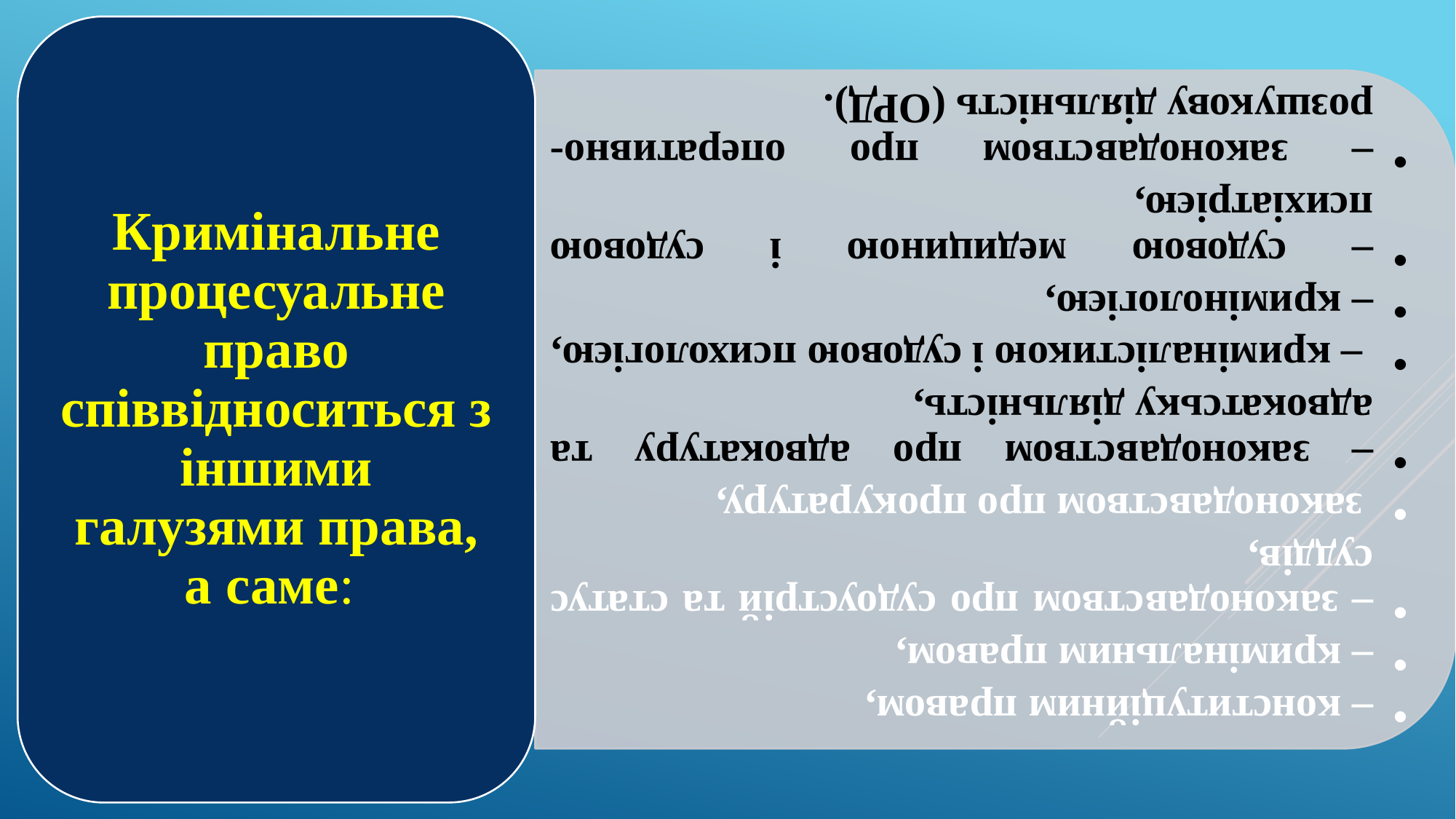

– конституційним правом,
– кримінальним правом,
– законодавством про судоустрій та статус суддів,
 законодавством про прокуратуру,
– законодавством про адвокатуру та адвокатську діяльність,
 – криміналістикою і судовою психологією,
– кримінологією,
– судовою медициною і судовою психіатрією,
– законодавством про оперативно-розшукову діяльність (ОРД).
Кримінальне процесуальне право співвідноситься з іншими галузями права, а саме: